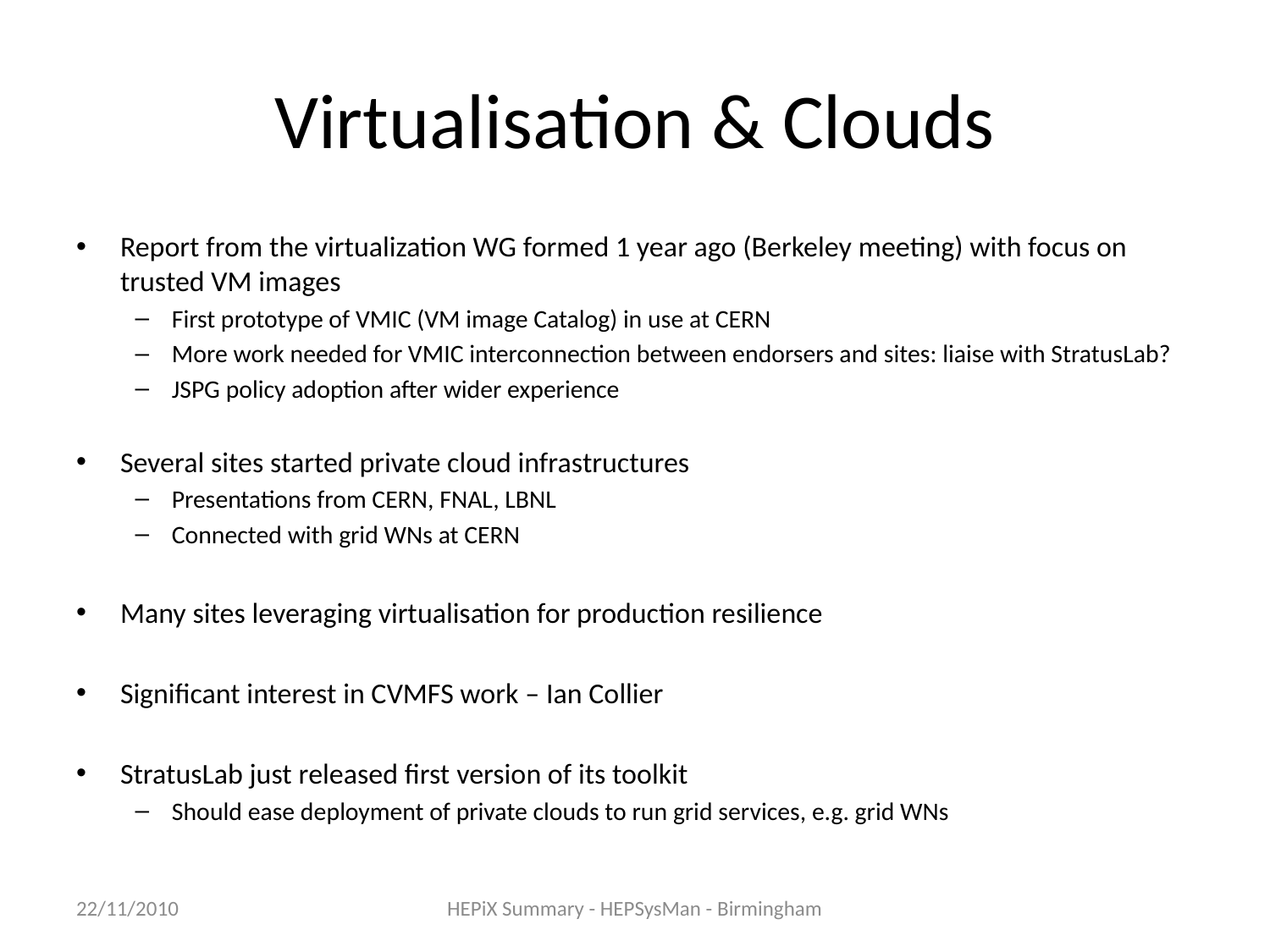

# Virtualisation & Clouds
Report from the virtualization WG formed 1 year ago (Berkeley meeting) with focus on trusted VM images
First prototype of VMIC (VM image Catalog) in use at CERN
More work needed for VMIC interconnection between endorsers and sites: liaise with StratusLab?
JSPG policy adoption after wider experience

Several sites started private cloud infrastructures
Presentations from CERN, FNAL, LBNL
Connected with grid WNs at CERN

Many sites leveraging virtualisation for production resilience

Significant interest in CVMFS work – Ian Collier

StratusLab just released first version of its toolkit
Should ease deployment of private clouds to run grid services, e.g. grid WNs

22/11/2010
HEPiX Summary - HEPSysMan - Birmingham